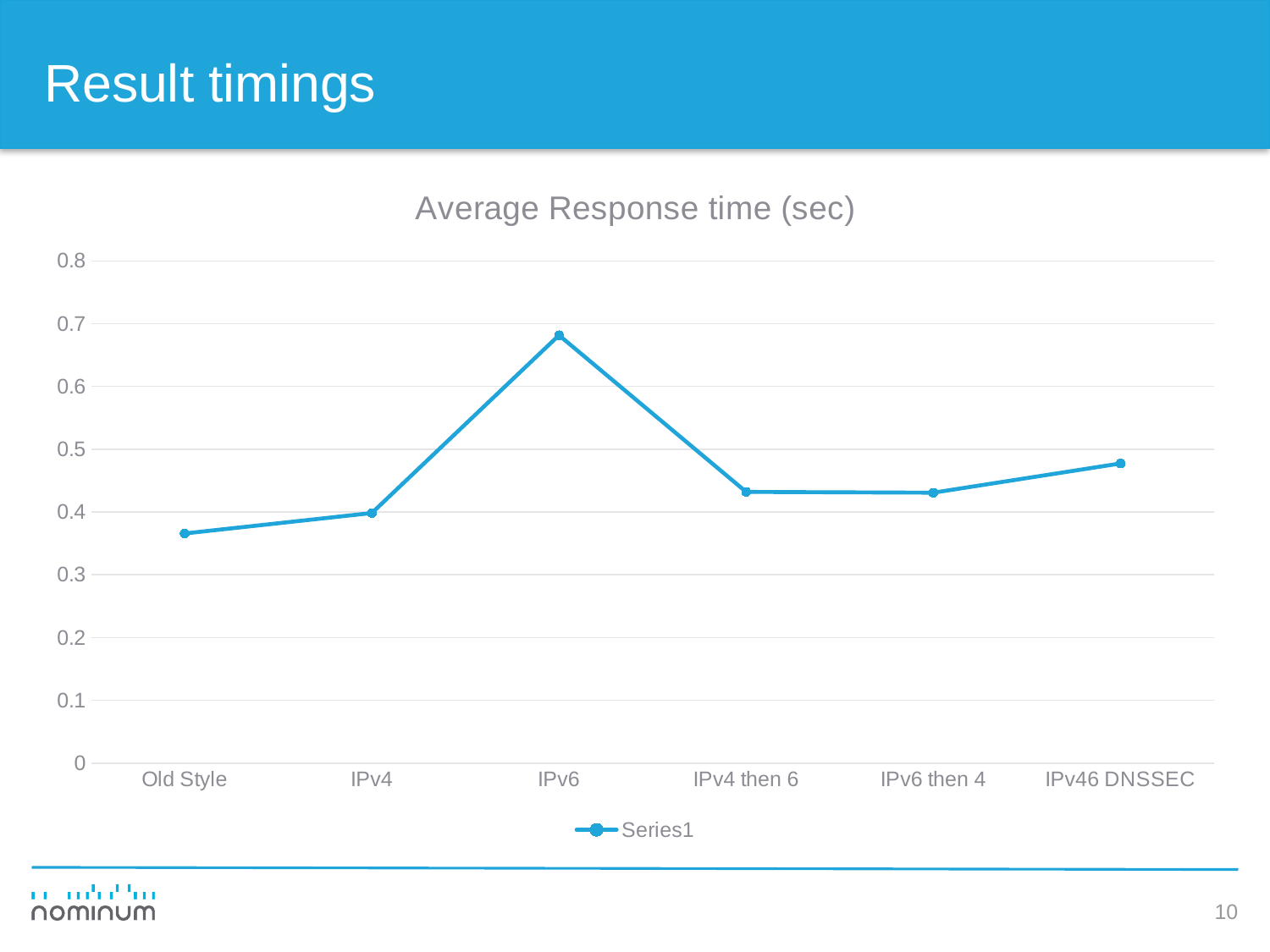

# Result timings

### Chart: Average Response time (sec)

| Category |  |
|---|---|
| Old Style | 0.365761 |
| IPv4 | 0.398267 |
| IPv6 | 0.681567 |
| IPv4 then 6 | 0.432049 |
| IPv6 then 4 | 0.430776 |
| IPv46 DNSSEC | 0.477358 |
10